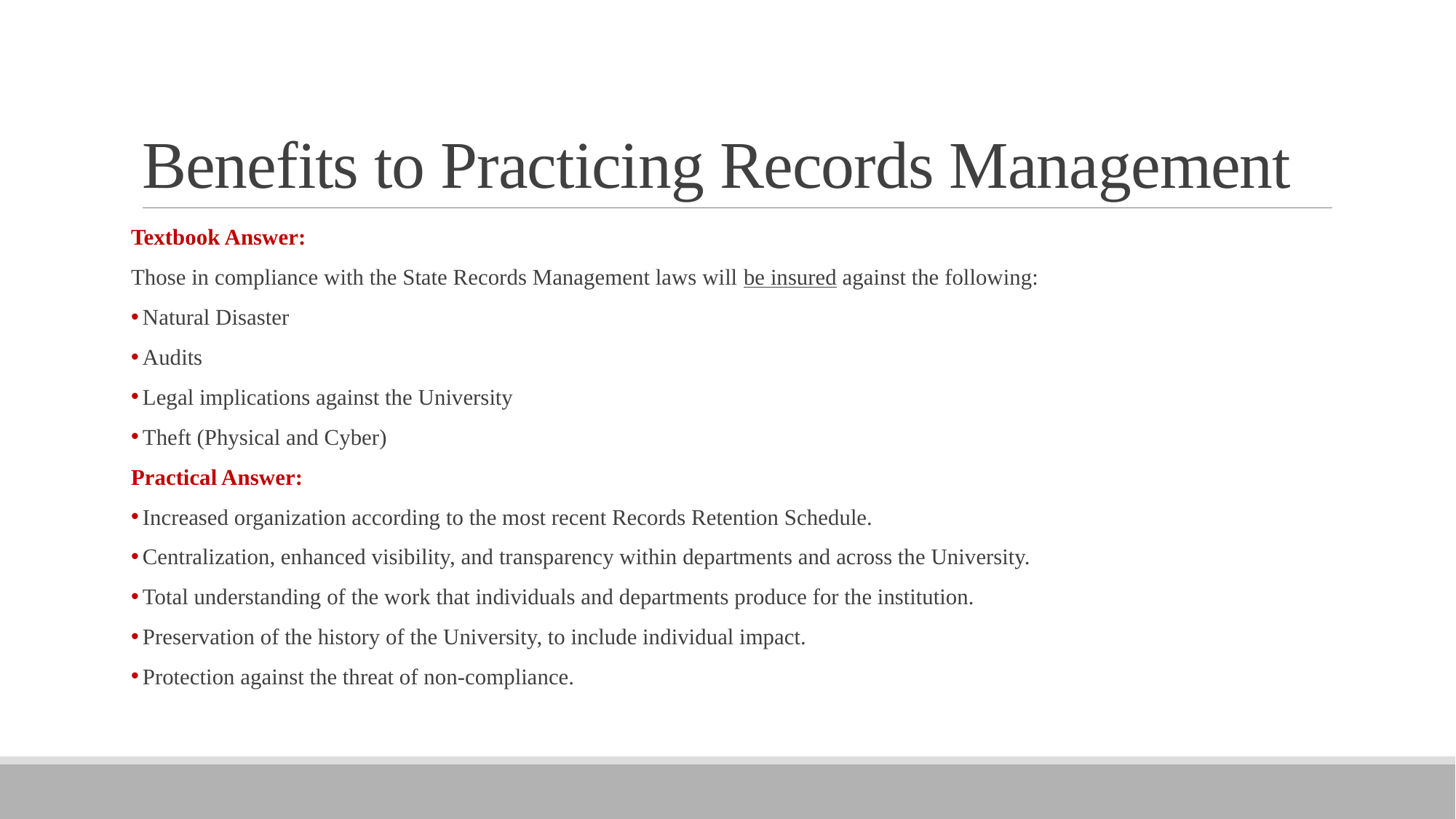

# Benefits to Practicing Records Management
Textbook Answer:
Those in compliance with the State Records Management laws will be insured against the following:
Natural Disaster
Audits
Legal implications against the University
Theft (Physical and Cyber)
Practical Answer:
Increased organization according to the most recent Records Retention Schedule.
Centralization, enhanced visibility, and transparency within departments and across the University.
Total understanding of the work that individuals and departments produce for the institution.
Preservation of the history of the University, to include individual impact.
Protection against the threat of non-compliance.